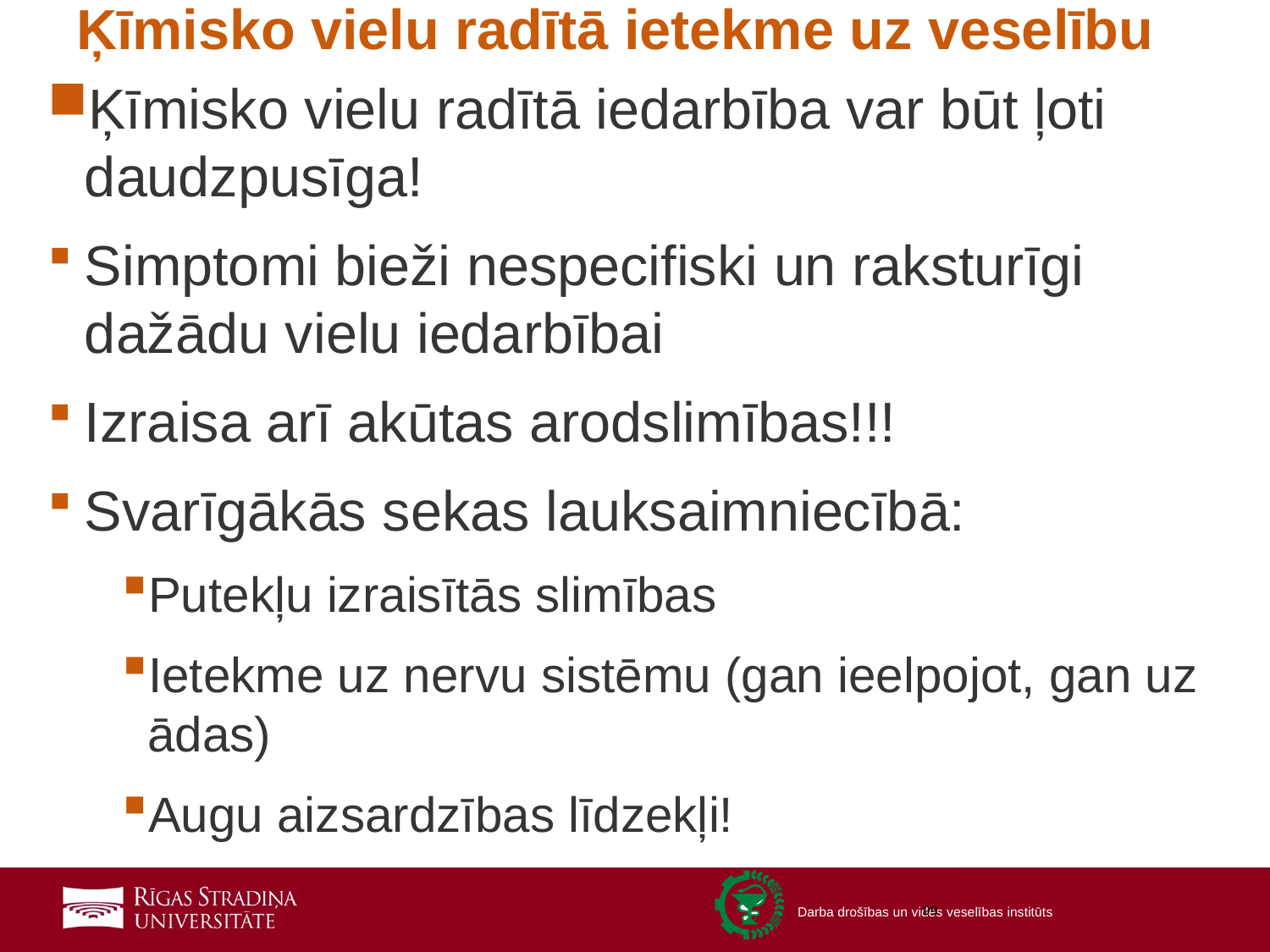

# Ķīmisko vielu radītā ietekme uz veselību
Ķīmisko vielu radītā iedarbība var būt ļoti daudzpusīga!
Simptomi bieži nespecifiski un raksturīgi dažādu vielu iedarbībai
Izraisa arī akūtas arodslimības!!!
Svarīgākās sekas lauksaimniecībā:
Putekļu izraisītās slimības
Ietekme uz nervu sistēmu (gan ieelpojot, gan uz ādas)
Augu aizsardzības līdzekļi!

99